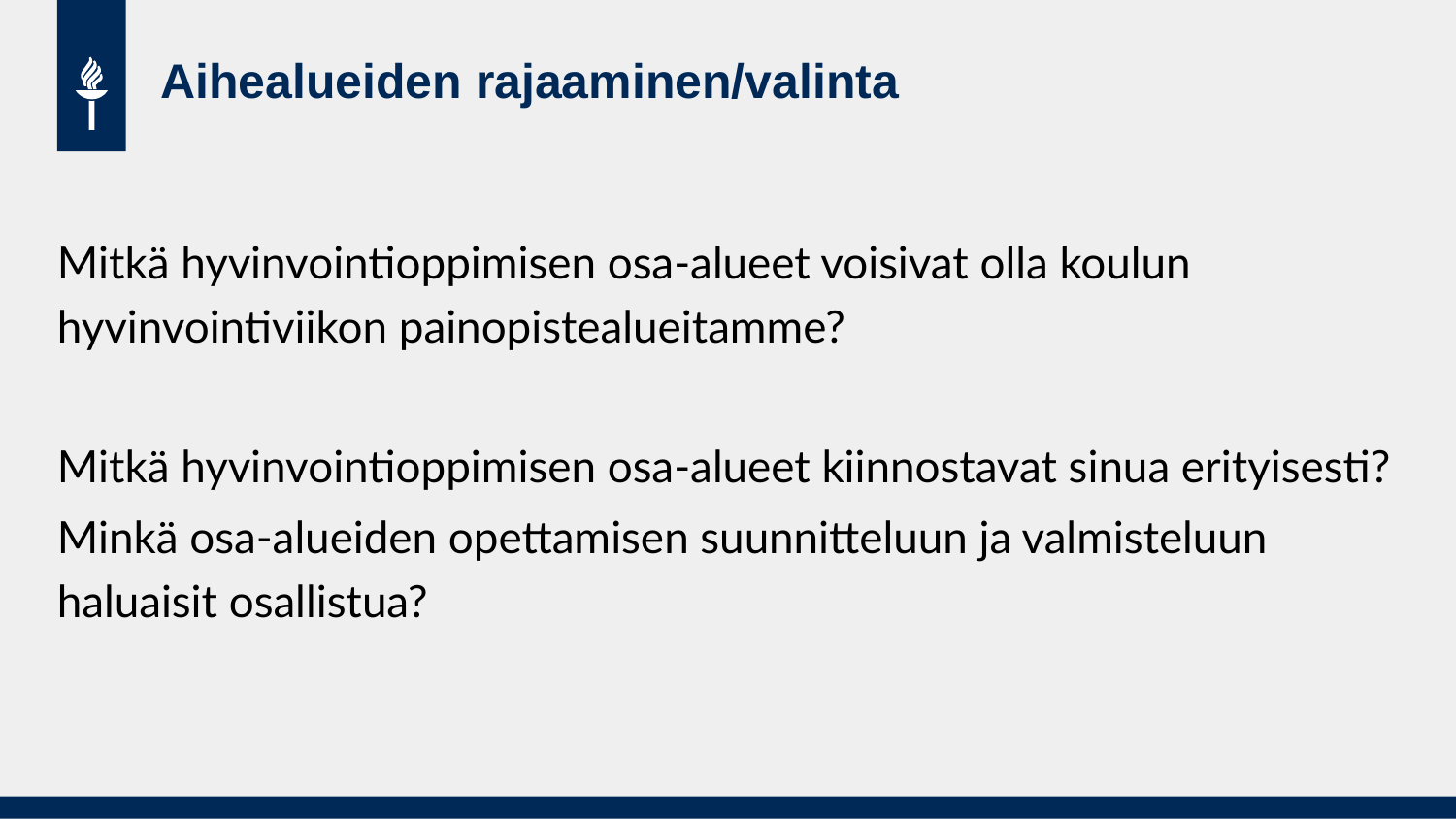

# Aihealueiden rajaaminen/valinta
Mitkä hyvinvointioppimisen osa-alueet voisivat olla koulun hyvinvointiviikon painopistealueitamme?

Mitkä hyvinvointioppimisen osa-alueet kiinnostavat sinua erityisesti?
Minkä osa-alueiden opettamisen suunnitteluun ja valmisteluun haluaisit osallistua?